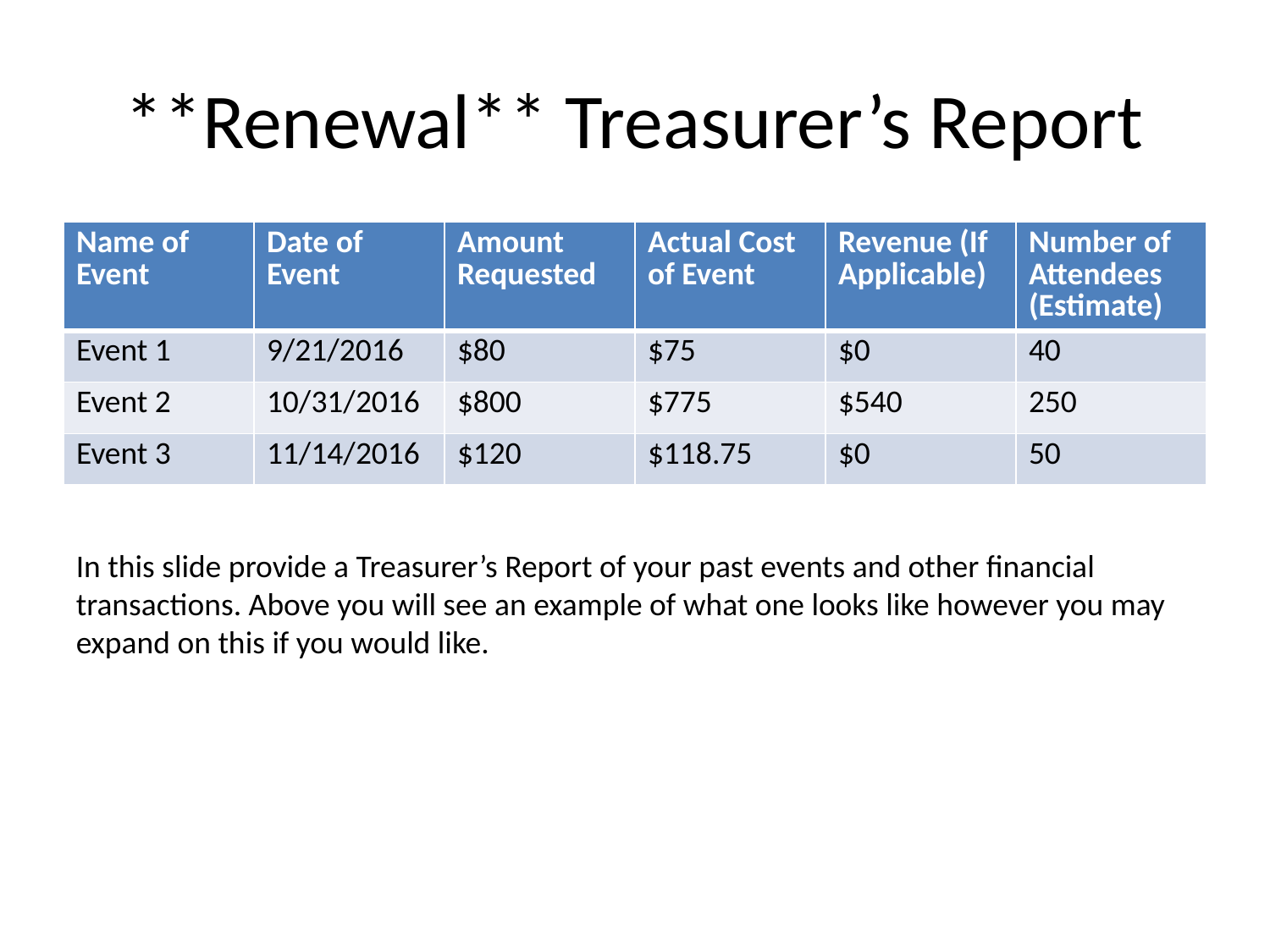

# **Renewal** Treasurer’s Report
| Name of Event | Date of Event | Amount Requested | Actual Cost of Event | Revenue (If Applicable) | Number of Attendees (Estimate) |
| --- | --- | --- | --- | --- | --- |
| Event 1 | 9/21/2016 | $80 | $75 | $0 | 40 |
| Event 2 | 10/31/2016 | $800 | $775 | $540 | 250 |
| Event 3 | 11/14/2016 | $120 | $118.75 | $0 | 50 |
In this slide provide a Treasurer’s Report of your past events and other financial transactions. Above you will see an example of what one looks like however you may expand on this if you would like.